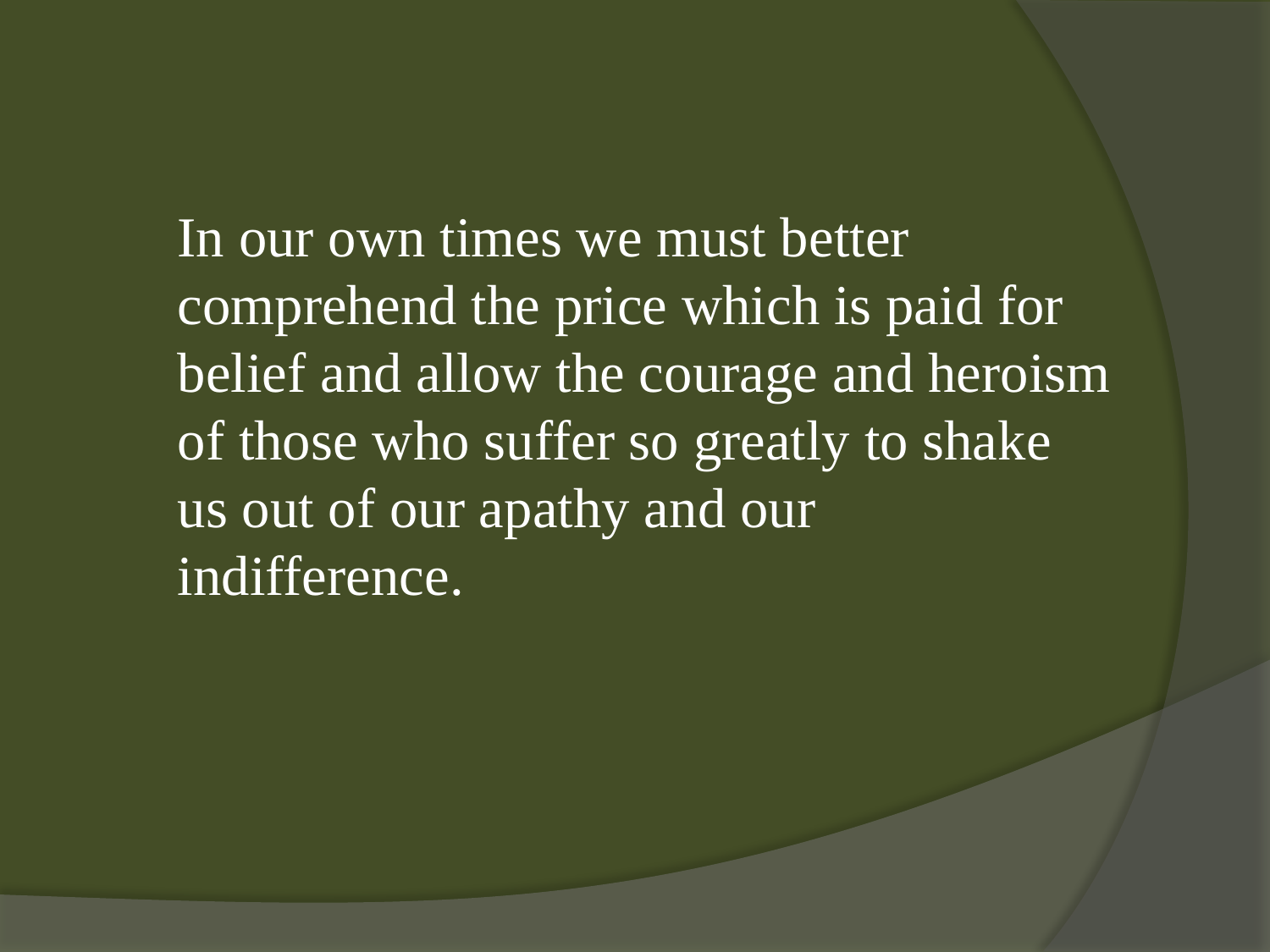

In our own times we must better comprehend the price which is paid for belief and allow the courage and heroism of those who suffer so greatly to shake us out of our apathy and our indifference.